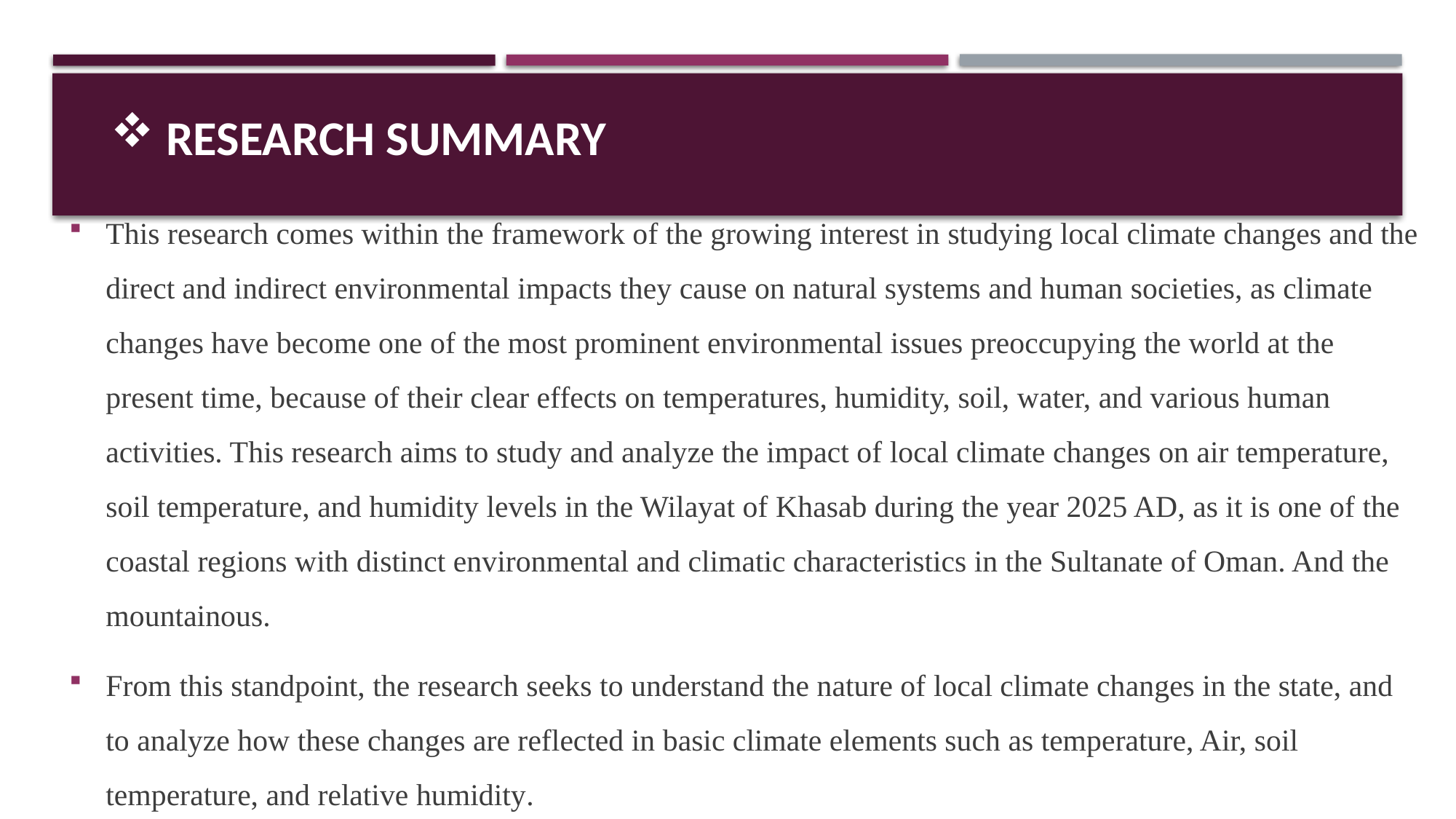

# Research summary
This research comes within the framework of the growing interest in studying local climate changes and the direct and indirect environmental impacts they cause on natural systems and human societies, as climate changes have become one of the most prominent environmental issues preoccupying the world at the present time, because of their clear effects on temperatures, humidity, soil, water, and various human activities. This research aims to study and analyze the impact of local climate changes on air temperature, soil temperature, and humidity levels in the Wilayat of Khasab during the year 2025 AD, as it is one of the coastal regions with distinct environmental and climatic characteristics in the Sultanate of Oman. And the mountainous.
From this standpoint, the research seeks to understand the nature of local climate changes in the state, and to analyze how these changes are reflected in basic climate elements such as temperature, Air, soil temperature, and relative humidity.